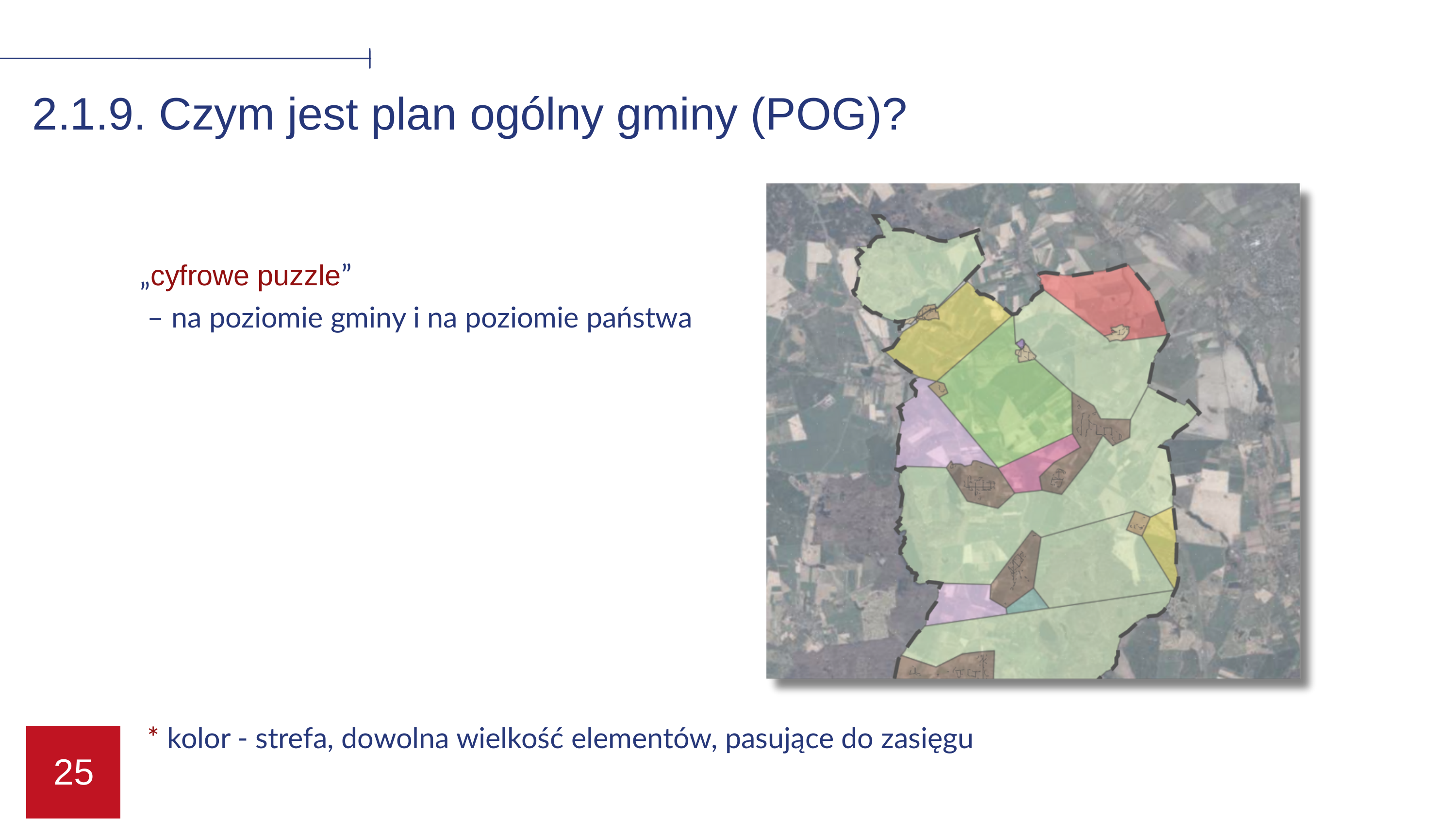

2.1.9. Czym jest plan ogólny gminy (POG)?

„cyfrowe puzzle”
 – na poziomie gminy i na poziomie państwa

 * kolor - strefa, dowolna wielkość elementów, pasujące do zasięgu

03
25